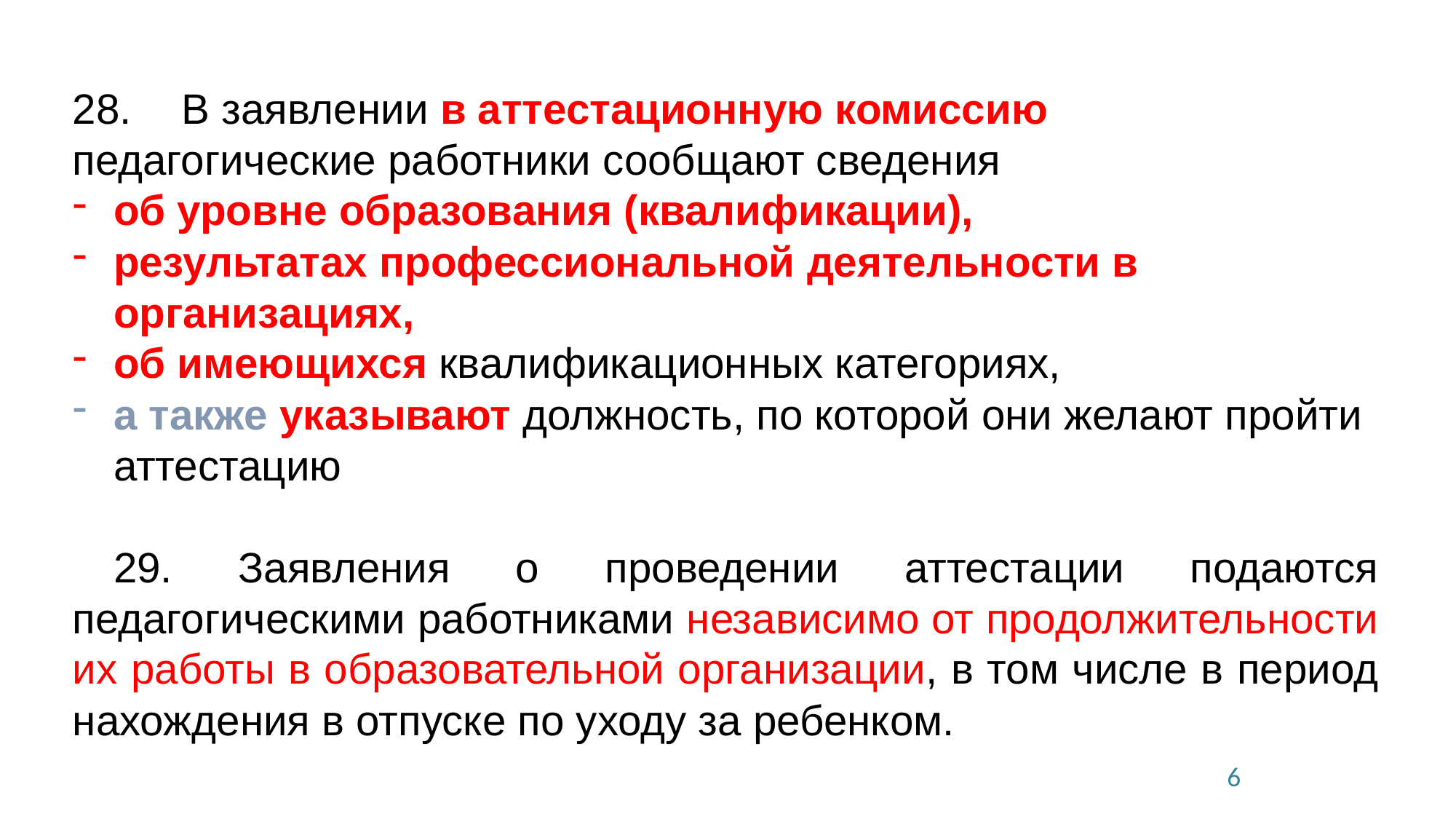

28.	В заявлении в аттестационную комиссию
педагогические работники сообщают сведения
об уровне образования (квалификации),
результатах профессиональной деятельности в организациях,
об имеющихся квалификационных категориях,
а также указывают должность, по которой они желают пройти аттестацию

29. Заявления о проведении аттестации подаются педагогическими работниками независимо от продолжительности их работы в образовательной организации, в том числе в период нахождения в отпуске по уходу за ребенком.
6